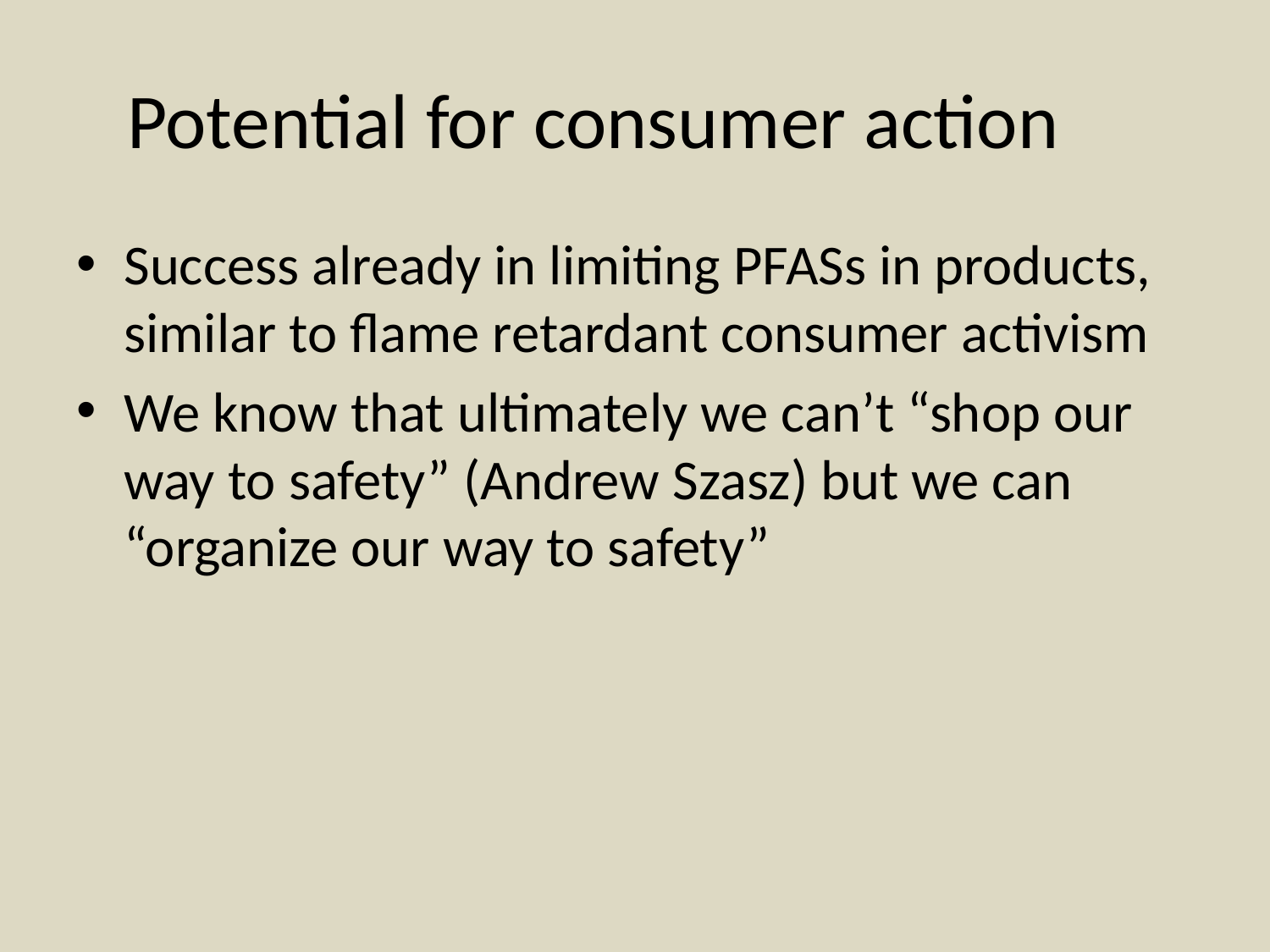

# Potential for consumer action
Success already in limiting PFASs in products, similar to flame retardant consumer activism
We know that ultimately we can’t “shop our way to safety” (Andrew Szasz) but we can “organize our way to safety”